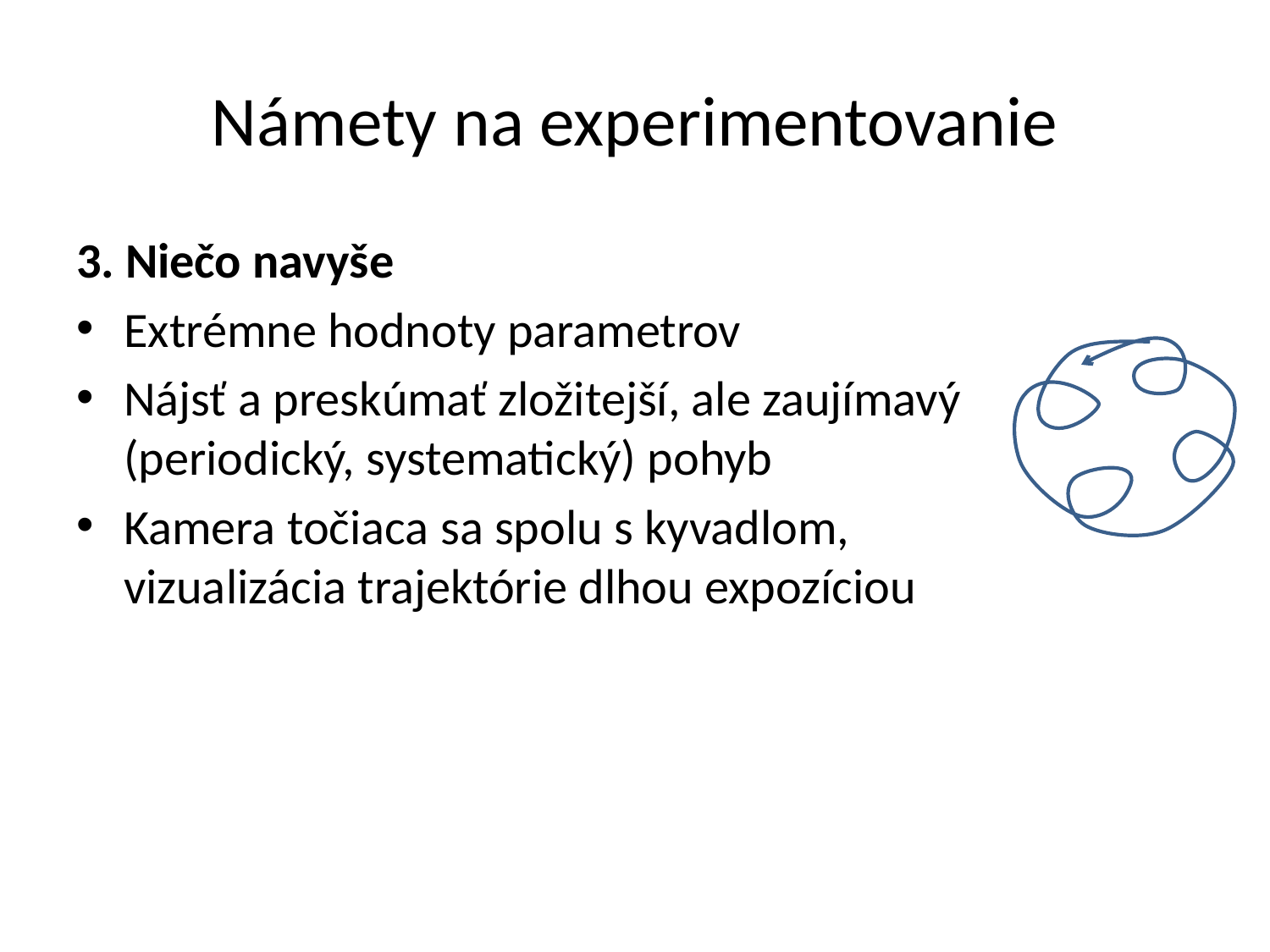

# Námety na experimentovanie
3. Niečo navyše
Extrémne hodnoty parametrov
Nájsť a preskúmať zložitejší, ale zaujímavý (periodický, systematický) pohyb
Kamera točiaca sa spolu s kyvadlom,
vizualizácia trajektórie dlhou expozíciou